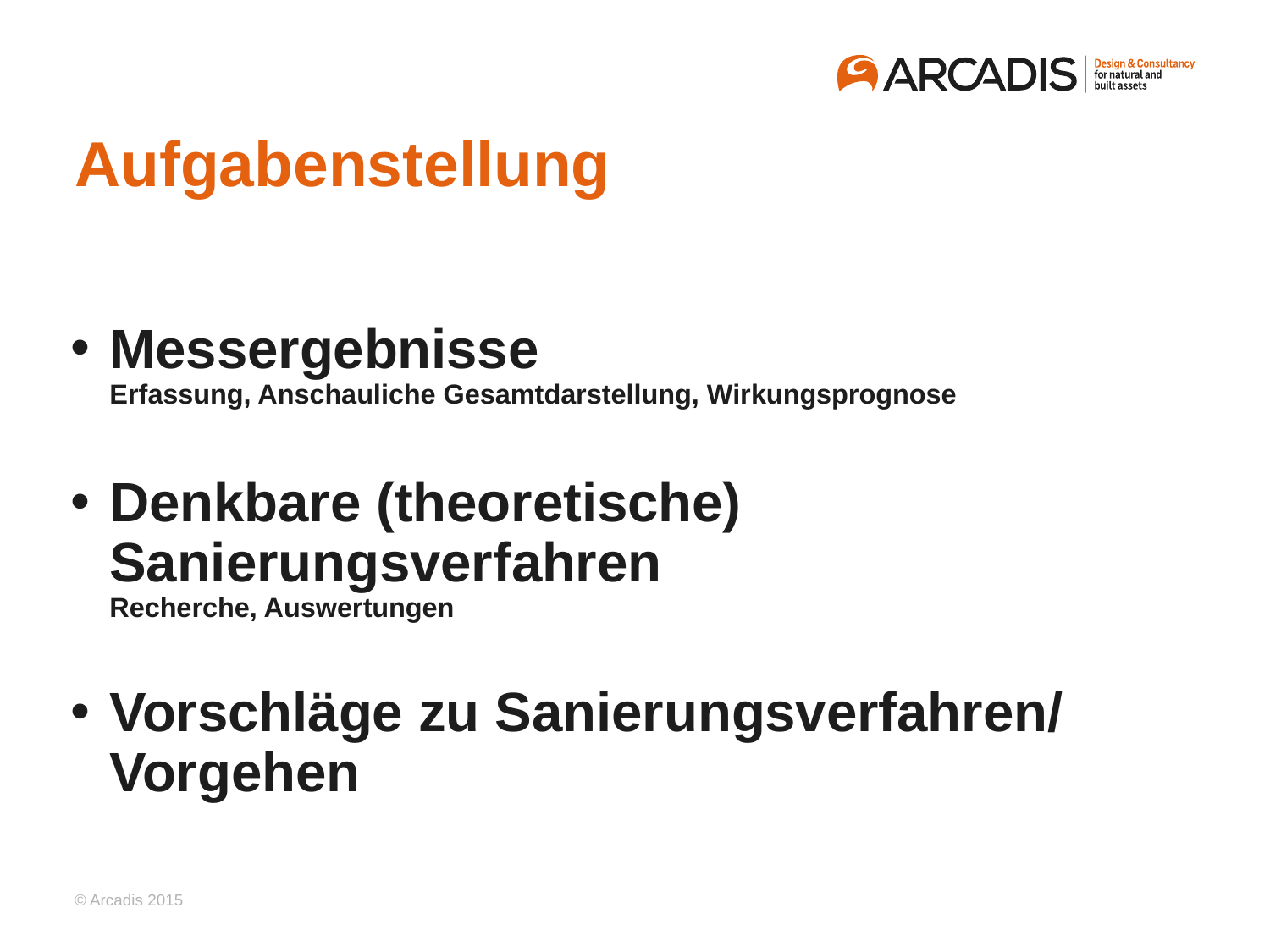

# Aufgabenstellung
Messergebnisse
Erfassung, Anschauliche Gesamtdarstellung, Wirkungsprognose
Denkbare (theoretische) Sanierungsverfahren
Recherche, Auswertungen
Vorschläge zu Sanierungsverfahren/ Vorgehen